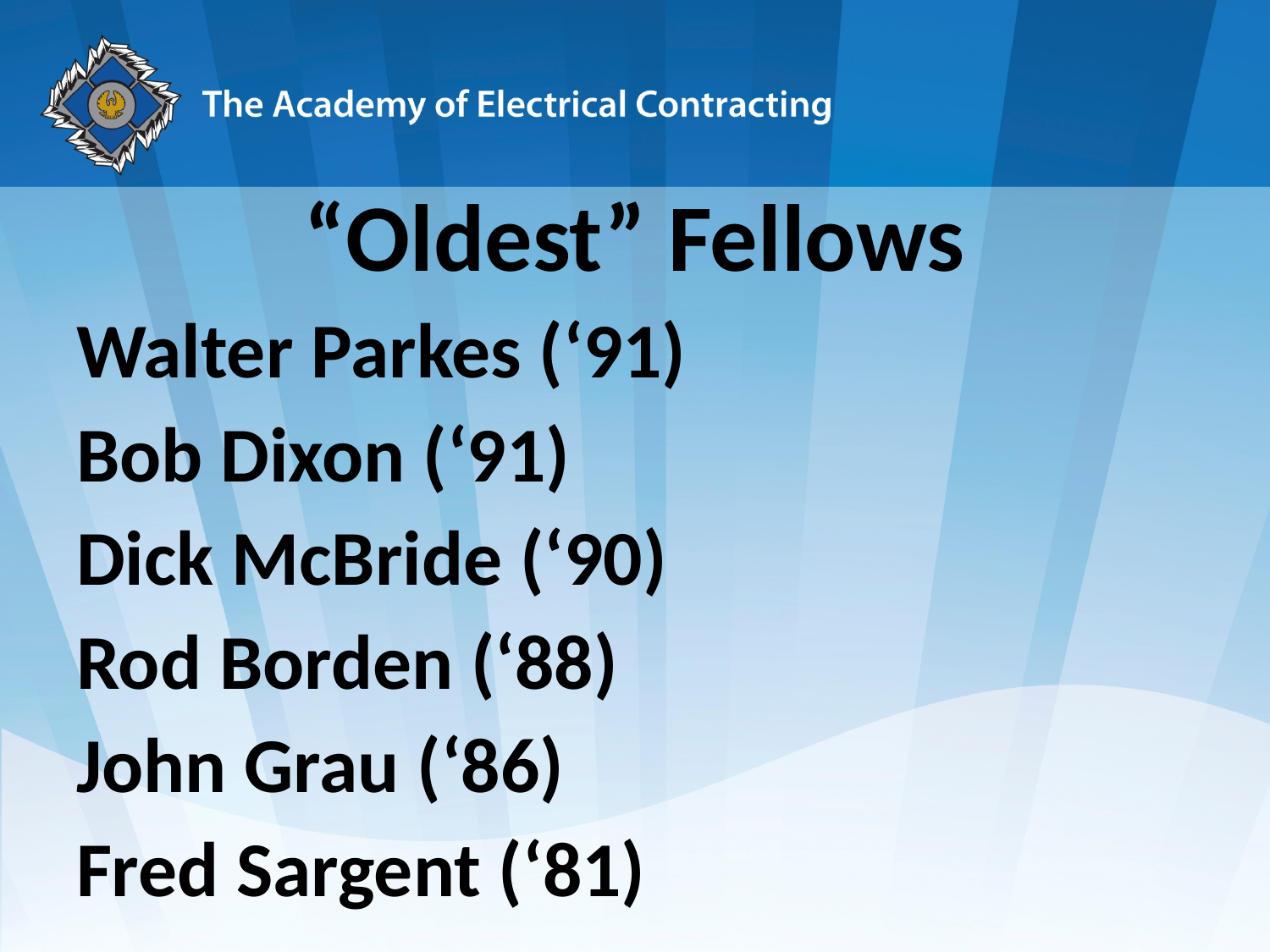

“Oldest” Fellows
Walter Parkes (‘91)
Bob Dixon (‘91)
Dick McBride (‘90)
Rod Borden (‘88)
John Grau (‘86)
Fred Sargent (‘81)